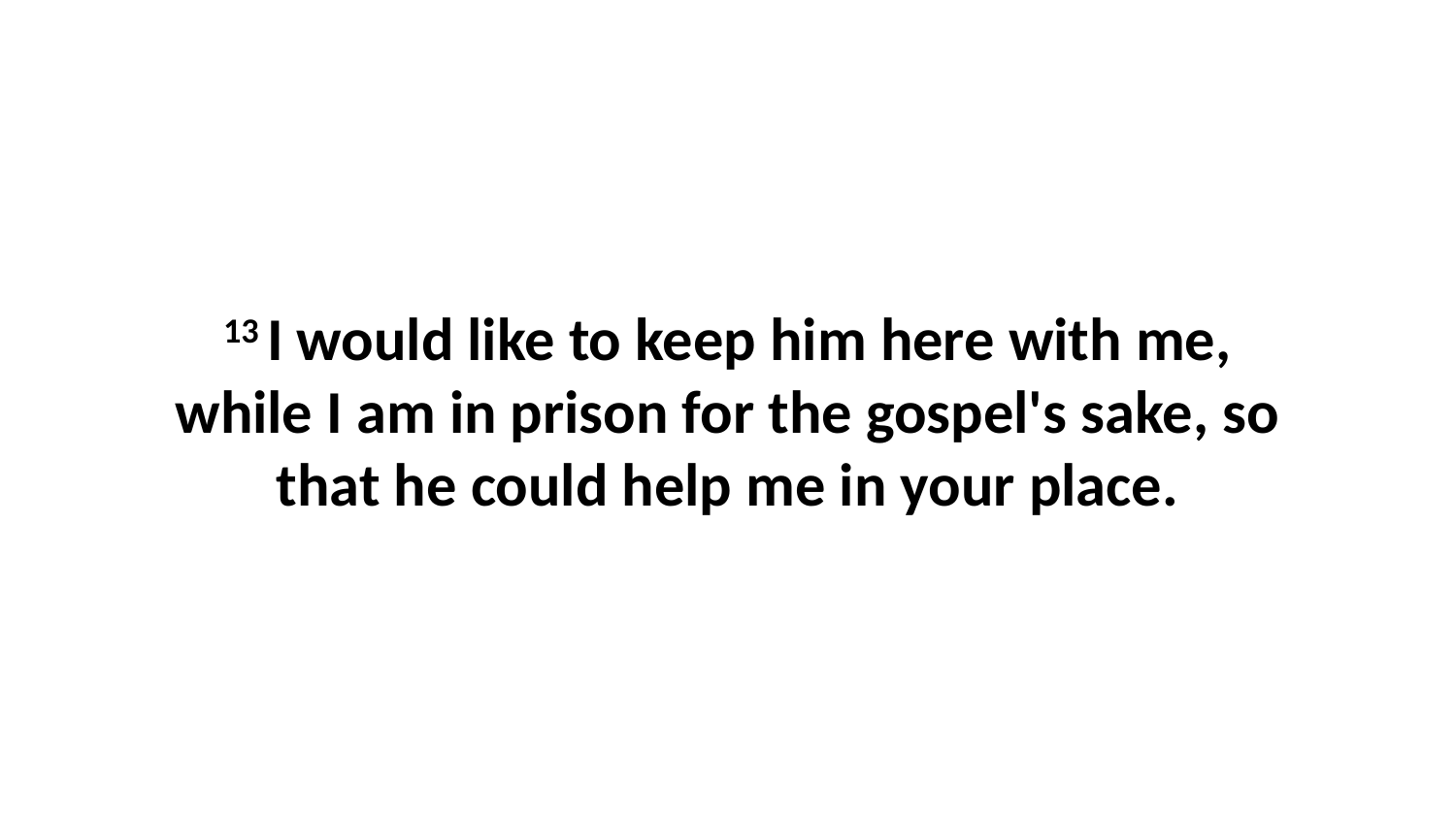

13 I would like to keep him here with me, while I am in prison for the gospel's sake, so that he could help me in your place.